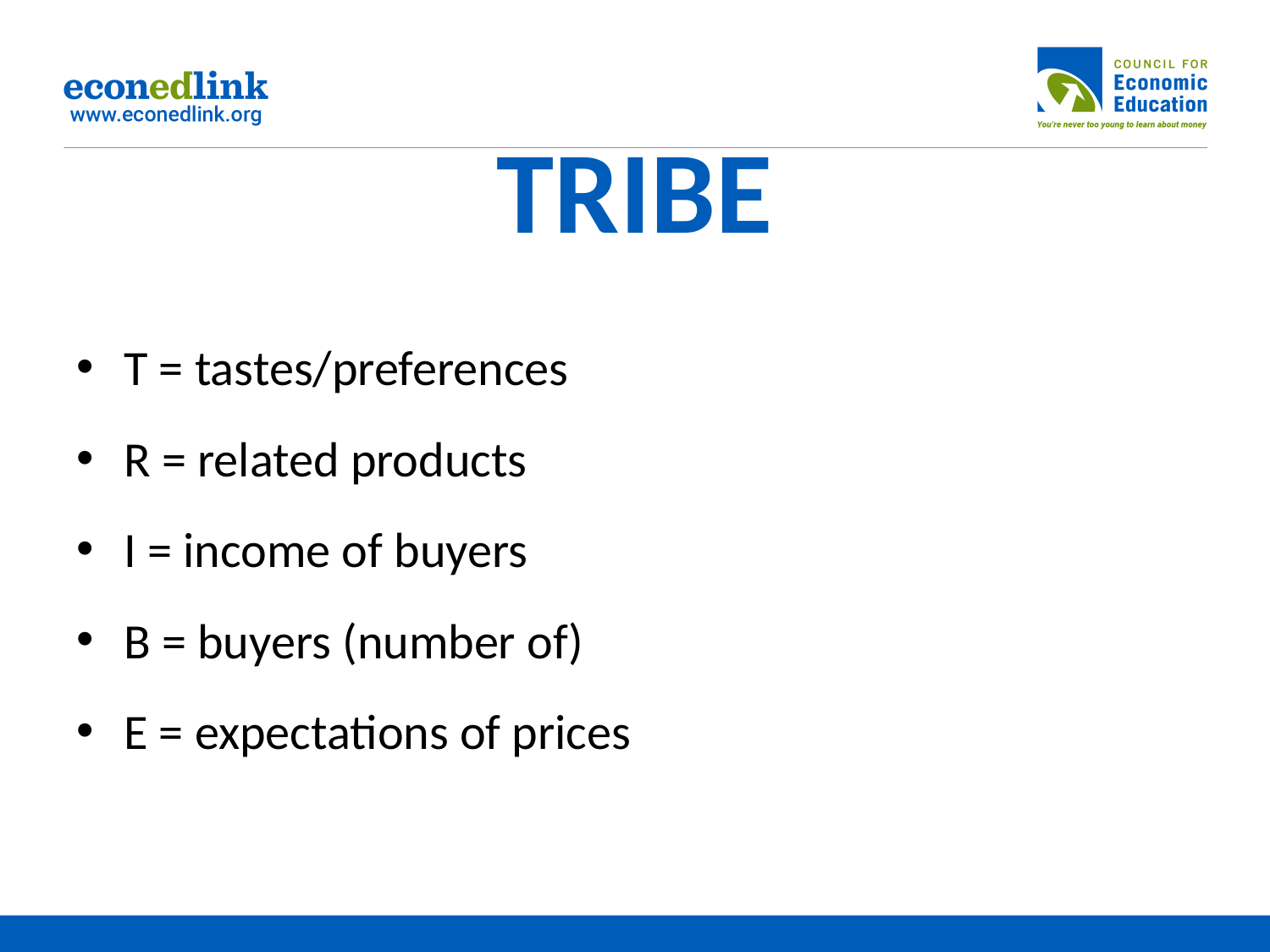

# TRIBE
T = tastes/preferences
R = related products
I = income of buyers
B = buyers (number of)
E = expectations of prices